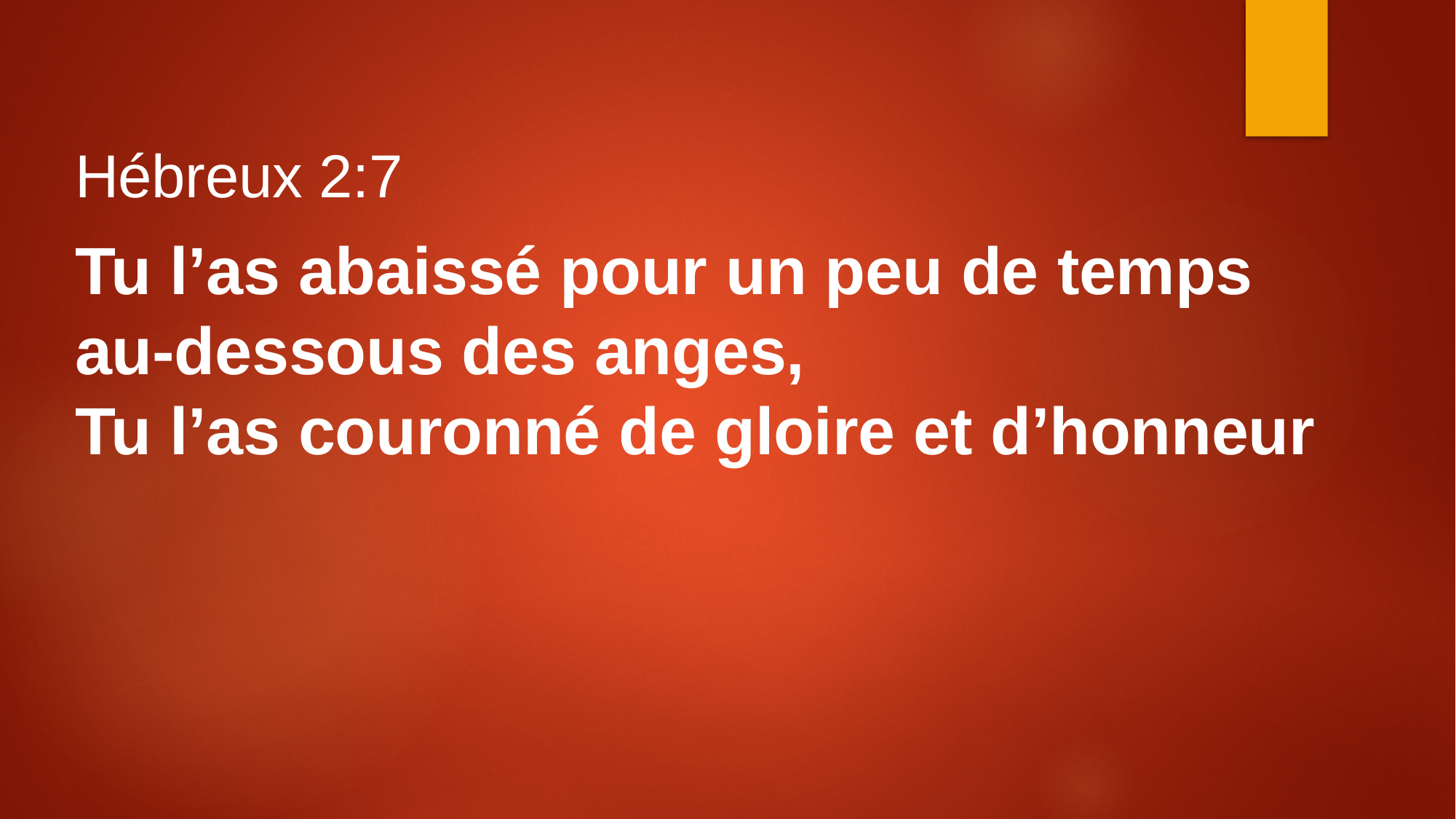

Hébreux 2:7

Tu l’as abaissé pour un peu de temps
au-dessous des anges,
Tu l’as couronné de gloire et d’honneur